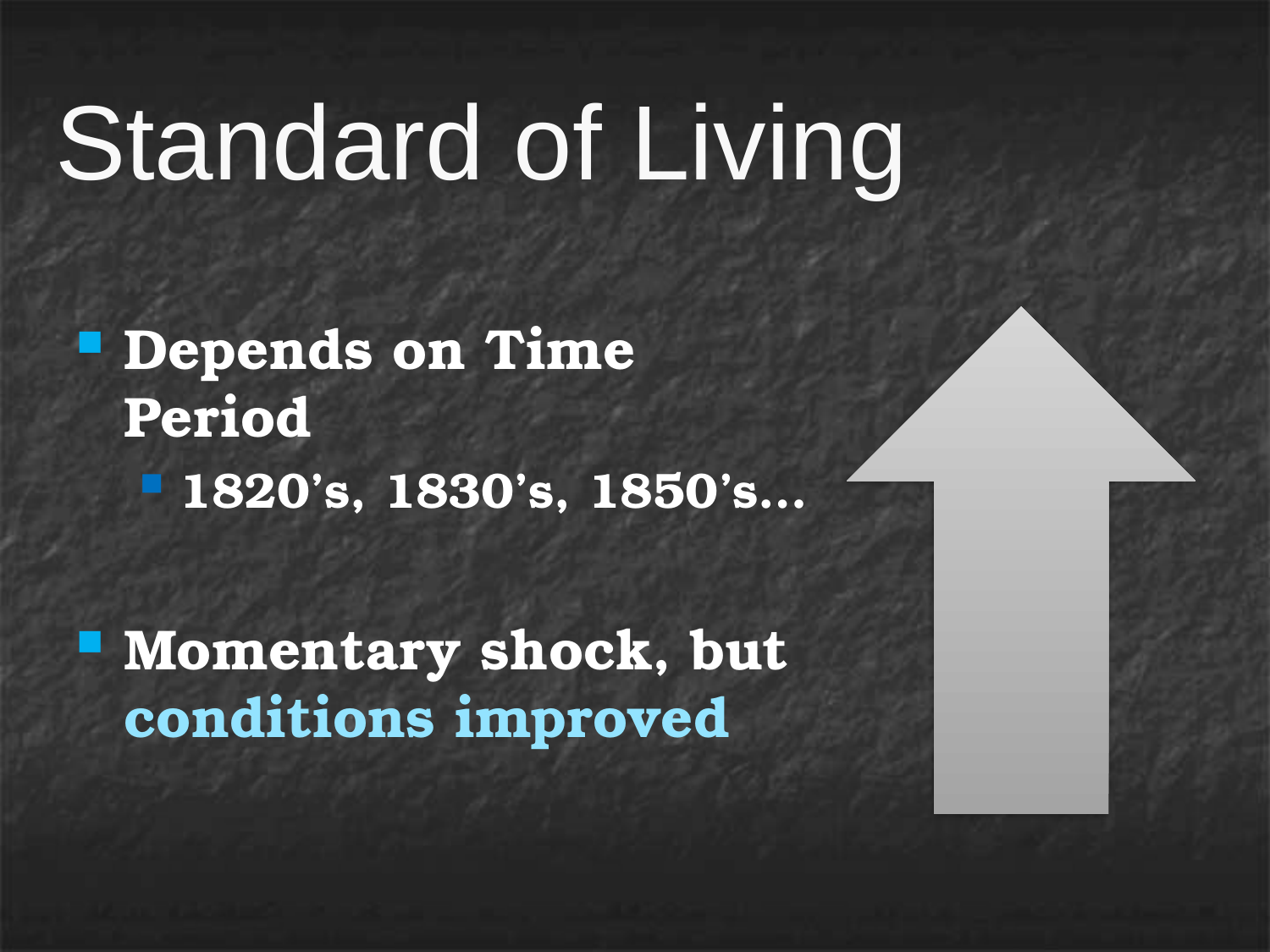

# Standard of Living
Depends on Time Period
1820’s, 1830’s, 1850’s…

Momentary shock, but conditions improved